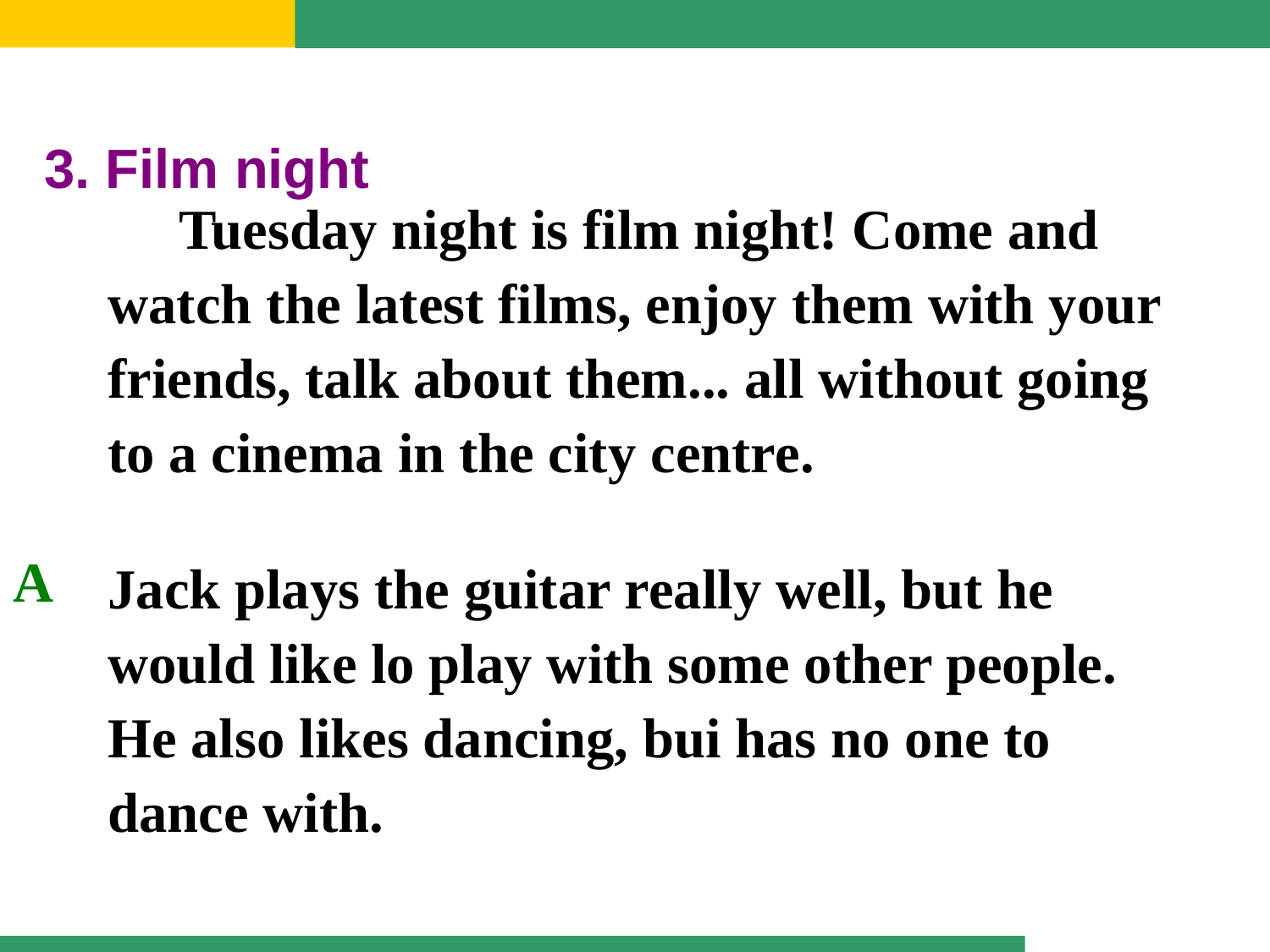

3. Film night
     Tuesday night is film night! Come and watch the latest films, enjoy them with your friends, talk about them... all without going to a cinema in the city centre.
A
Jack plays the guitar really well, but he would like lo play with some other people. He also likes dancing, bui has no one to dance with.